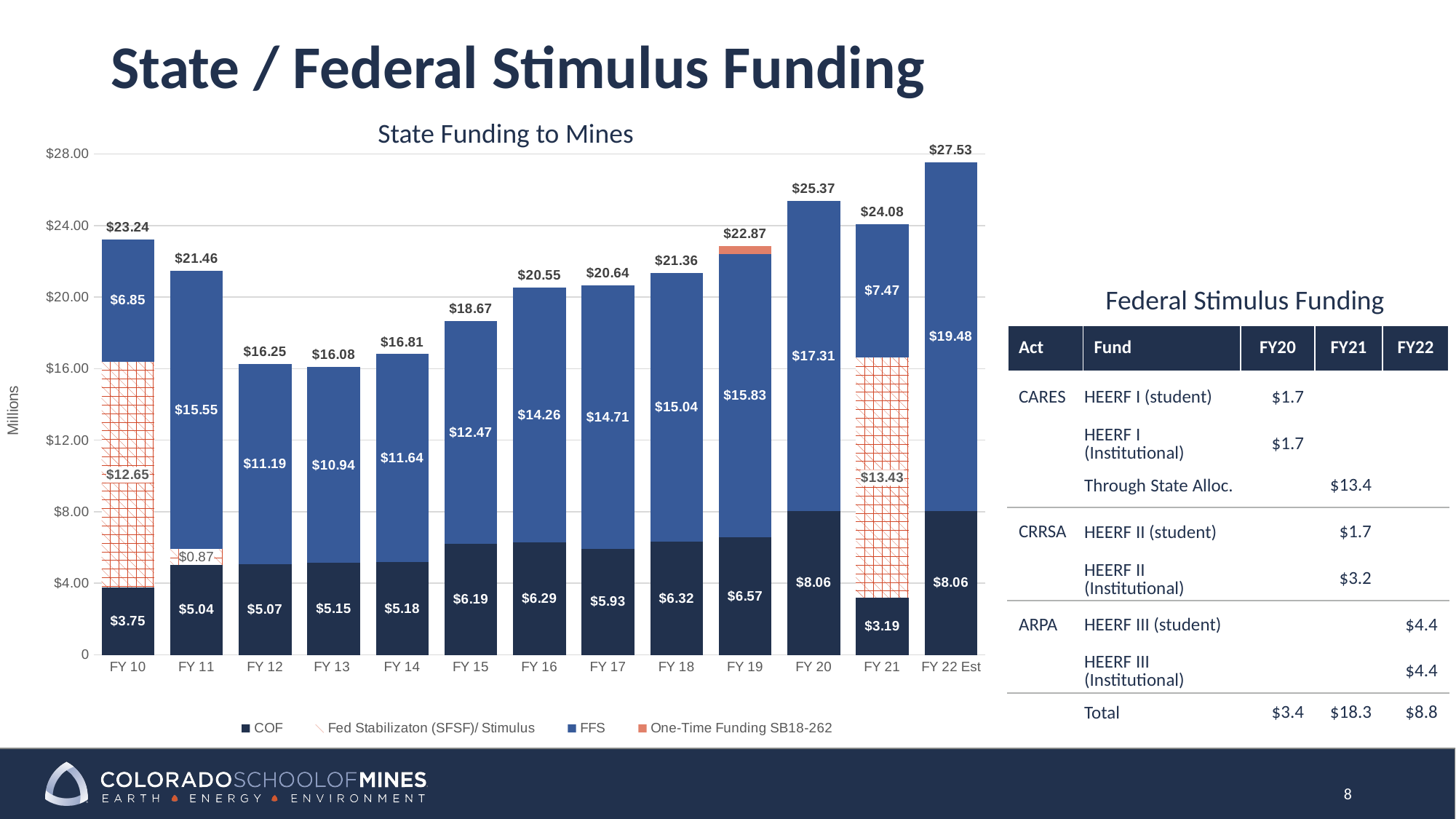

# State / Federal Stimulus Funding
State Funding to Mines

### Chart

| Category | COF | Fed Stabilizaton (SFSF)/ Stimulus | FFS | One-Time Funding SB18-262 | Total |
|---|---|---|---|---|---|
| FY 10 | 3746454.0 | 12646458.0 | 6847859.0 | None | 23240771.0 |
| FY 11 | 5038650.0 | 870707.0 | 15546888.0 | None | 21456245.0 |
| FY 12 | 5066485.0 | None | 11187757.0 | None | 16254242.0 |
| FY 13  | 5146233.0 | None | 10937899.0 | None | 16084132.0 |
| FY 14 | 5177487.0 | None | 11636060.0 | None | 16813547.0 |
| FY 15 | 6194533.0 | None | 12474923.0 | None | 18669456.0 |
| FY 16 | 6291590.0 | None | 14255738.0 | None | 20547328.0 |
| FY 17 | 5933063.0 | None | 14705988.0 | None | 20639051.0 |
| FY 18 | 6321656.0 | None | 15042539.5 | None | 21364195.5 |
| FY 19 | 6566005.0 | None | 15830886.0 | 476602.0 | 22873493.0 |
| FY 20 | 8057285.0 | None | 17313980.0 | None | 25371265.0 |
| FY 21 | 3190412.0 | 13426734.0 | 7465519.0 | None | 24082665.0 |
| FY 22 Est | 8057285.0 | None | 19477438.0 | None | 27534723.0 |
Federal Stimulus Funding
| Act | Fund | FY20 | FY21 | FY22 |
| --- | --- | --- | --- | --- |
| CARES | HEERF I (student) | $1.7 |  |  |
|  | HEERF I (Institutional) | $1.7 |  |  |
|  | Through State Alloc. |  | $13.4 |  |
| CRRSA | HEERF II (student) |  | $1.7 |  |
|  | HEERF II (Institutional) |  | $3.2 |  |
| ARPA | HEERF III (student) |  |  | $4.4 |
|  | HEERF III (Institutional) |  |  | $4.4 |
|  | Total | $3.4 | $18.3 | $8.8 |

8